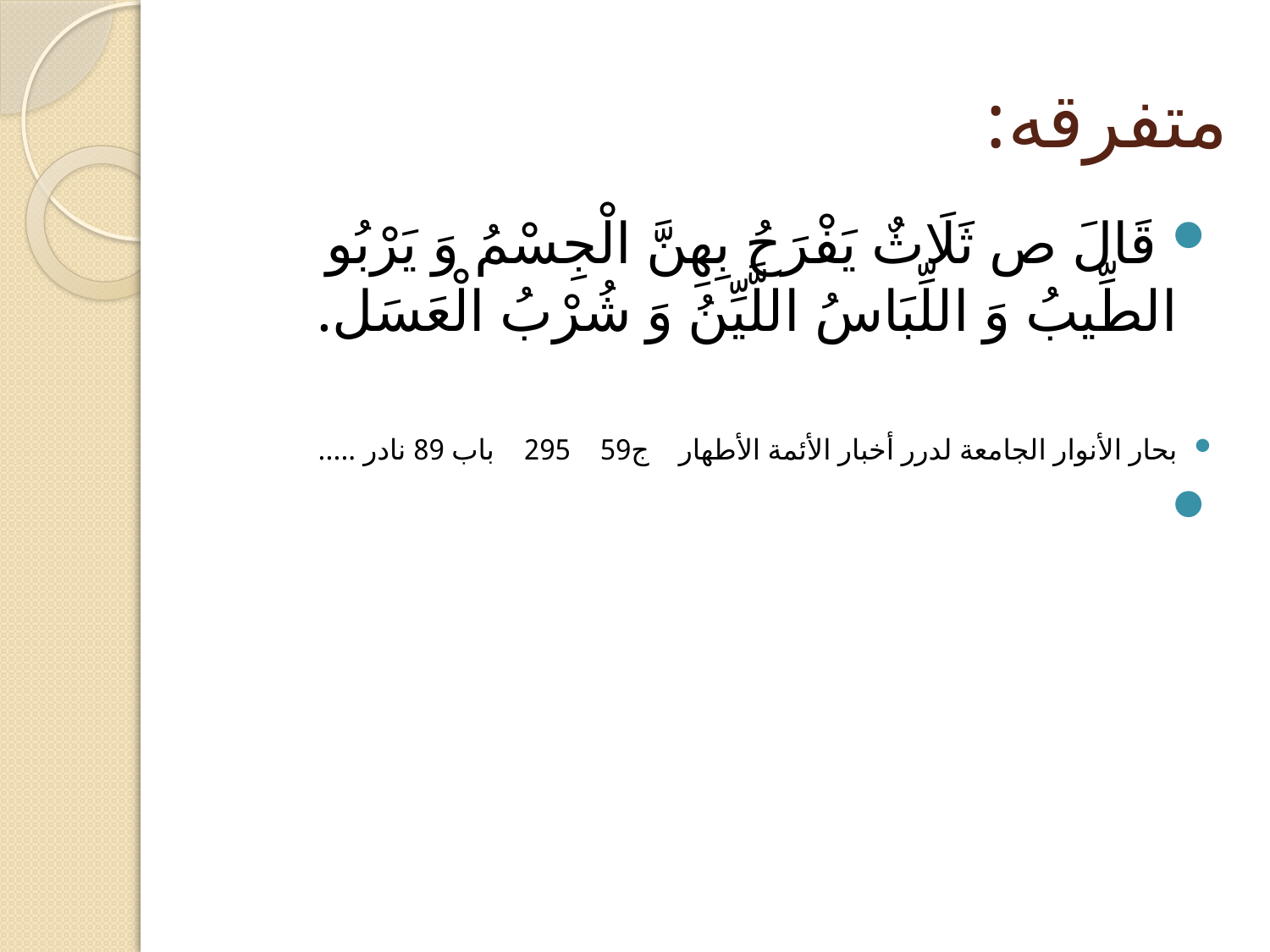

# متفرقه:
 قَالَ ص ثَلَاثٌ يَفْرَحُ بِهِنَّ الْجِسْمُ وَ يَرْبُو الطِّيبُ وَ اللِّبَاسُ اللَّيِّنُ وَ شُرْبُ الْعَسَل‏.

بحار الأنوار الجامعة لدرر أخبار الأئمة الأطهار    ج‏59    295    باب 89 نادر .....